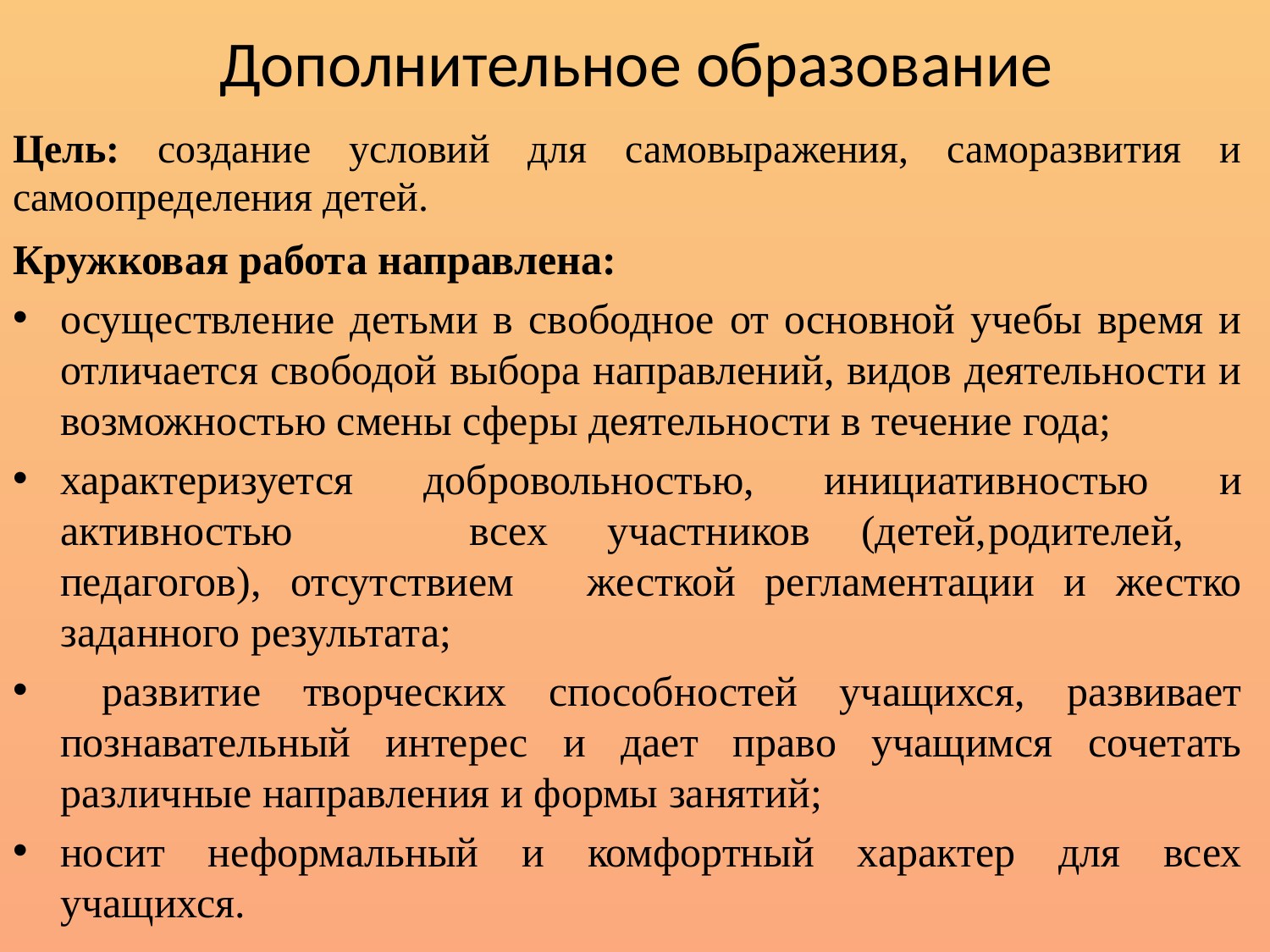

# Дополнительное образование
Цель: создание условий для самовыражения, саморазвития и самоопределения детей.
Кружковая работа направлена:
осуществление детьми в свободное от основной учебы время и отличается свободой выбора направлений, видов деятельности и возможностью смены сферы деятельности в течение года;
характеризуется добровольностью, инициативностью и активностью всех	участников	(детей,	родителей,	педагогов), отсутствием	жесткой регламентации и жестко заданного результата;
 развитие творческих способностей учащихся, развивает познавательный интерес и дает право учащимся сочетать различные направления и формы занятий;
носит неформальный и комфортный характер для всех учащихся.